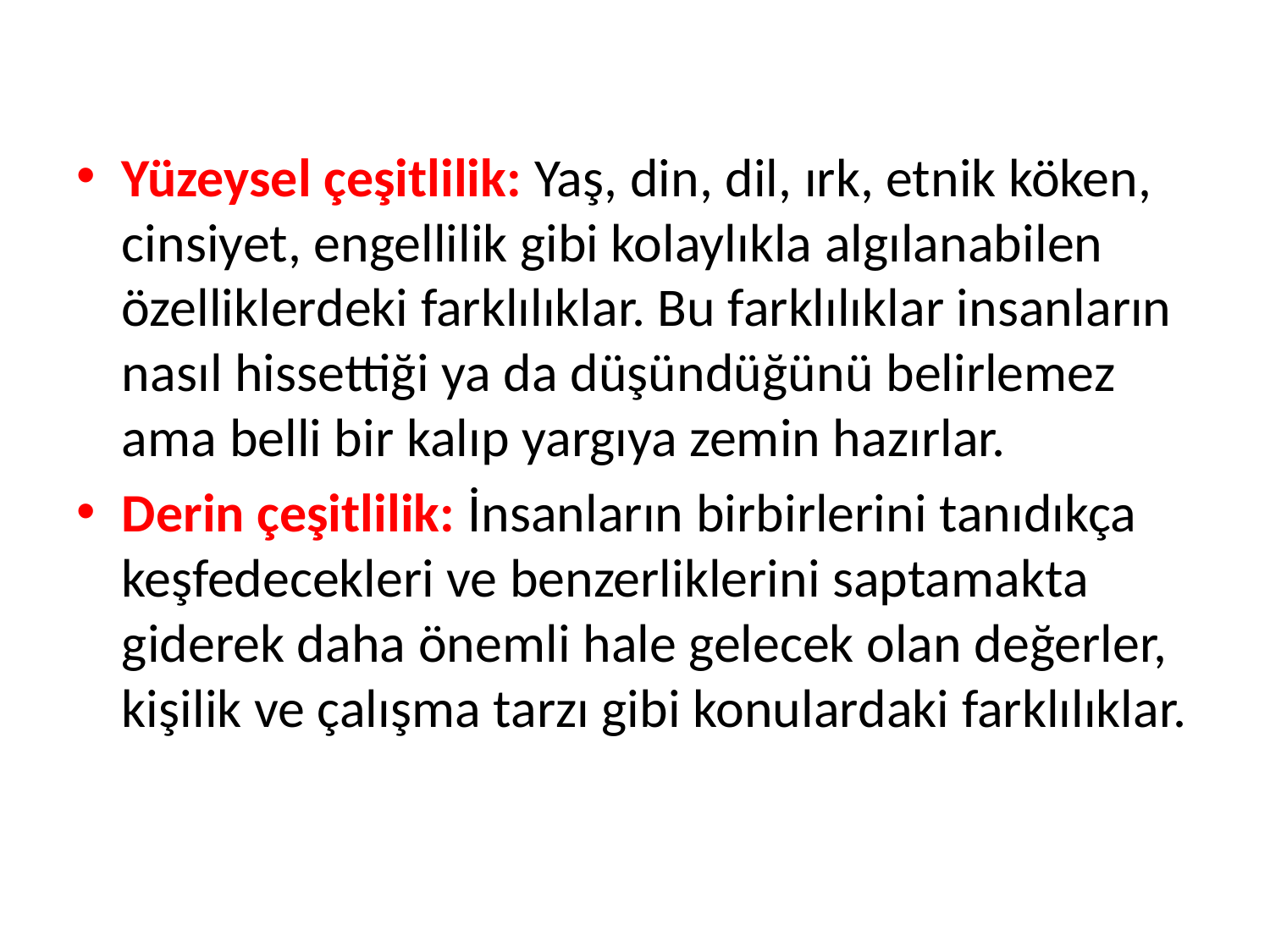

Yüzeysel çeşitlilik: Yaş, din, dil, ırk, etnik köken, cinsiyet, engellilik gibi kolaylıkla algılanabilen özelliklerdeki farklılıklar. Bu farklılıklar insanların nasıl hissettiği ya da düşündüğünü belirlemez ama belli bir kalıp yargıya zemin hazırlar.
Derin çeşitlilik: İnsanların birbirlerini tanıdıkça keşfedecekleri ve benzerliklerini saptamakta giderek daha önemli hale gelecek olan değerler, kişilik ve çalışma tarzı gibi konulardaki farklılıklar.